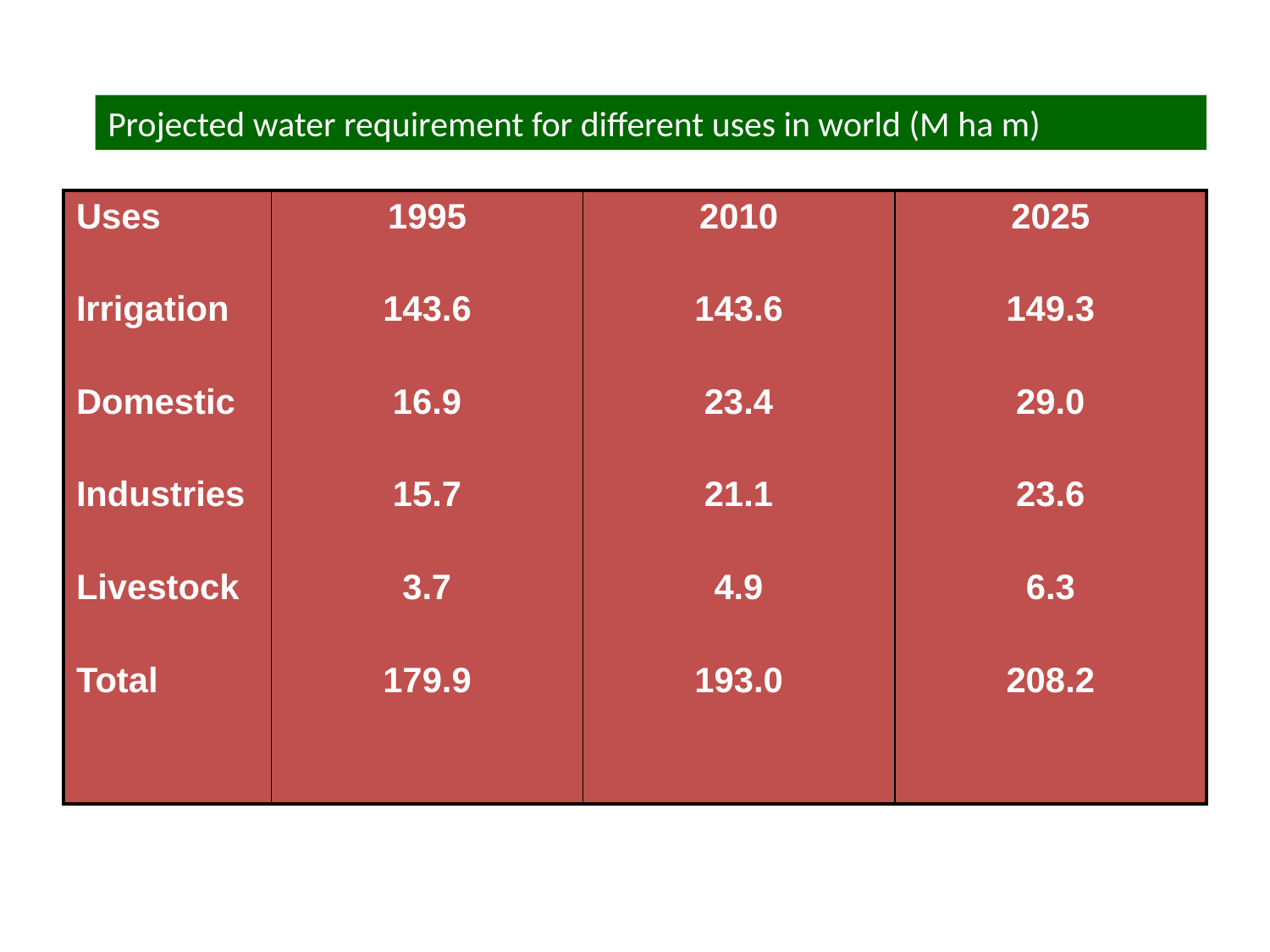

Projected water requirement for different uses in world (M ha m)
| Uses Irrigation Domestic Industries Livestock Total | 1995 143.6 16.9 15.7 3.7 179.9 | 2010 143.6 23.4 21.1 4.9 193.0 | 2025 149.3 29.0 23.6 6.3 208.2 |
| --- | --- | --- | --- |